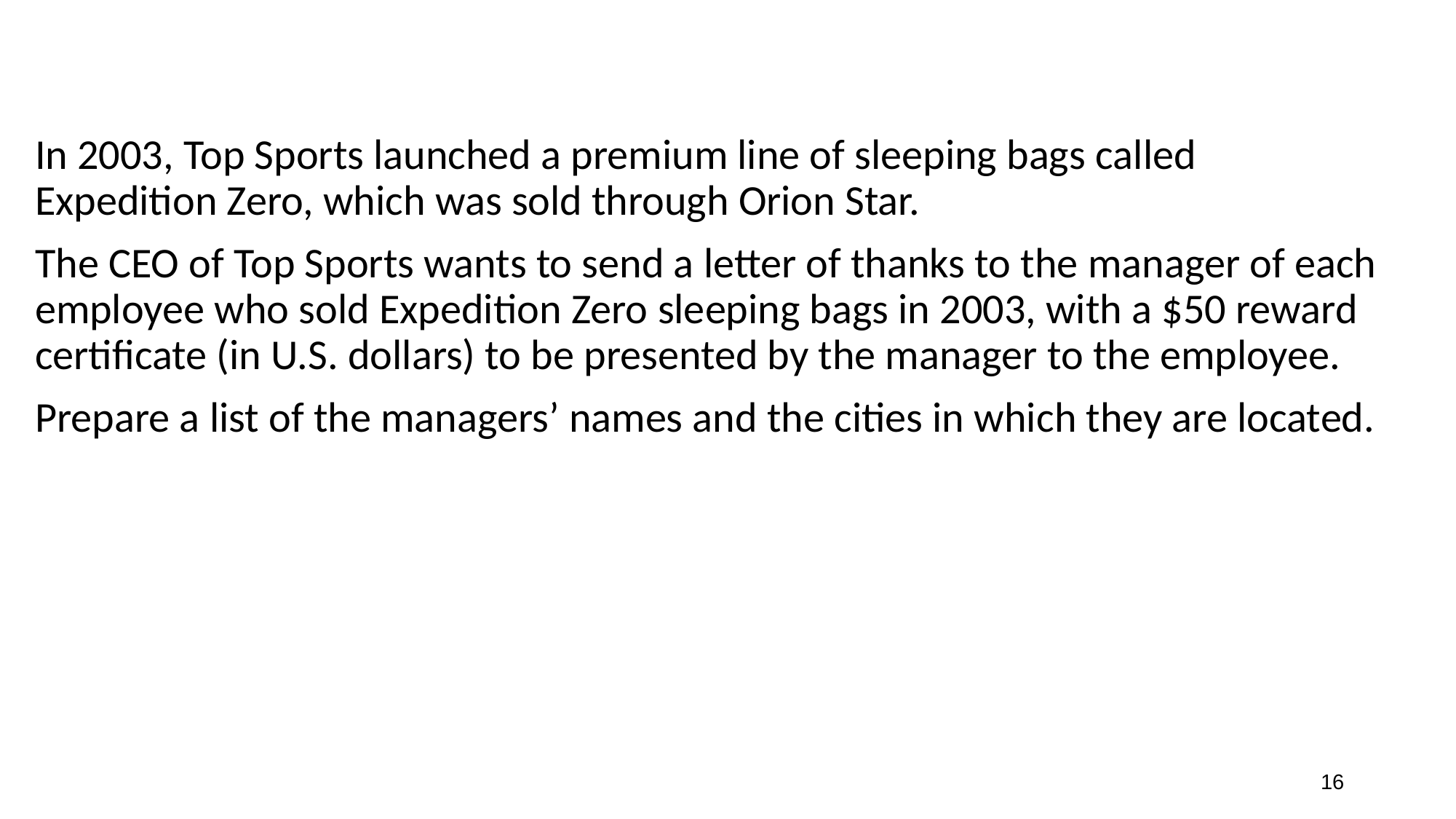

In 2003, Top Sports launched a premium line of sleeping bags called Expedition Zero, which was sold through Orion Star.
The CEO of Top Sports wants to send a letter of thanks to the manager of each employee who sold Expedition Zero sleeping bags in 2003, with a $50 reward certificate (in U.S. dollars) to be presented by the manager to the employee.
Prepare a list of the managers’ names and the cities in which they are located.
16